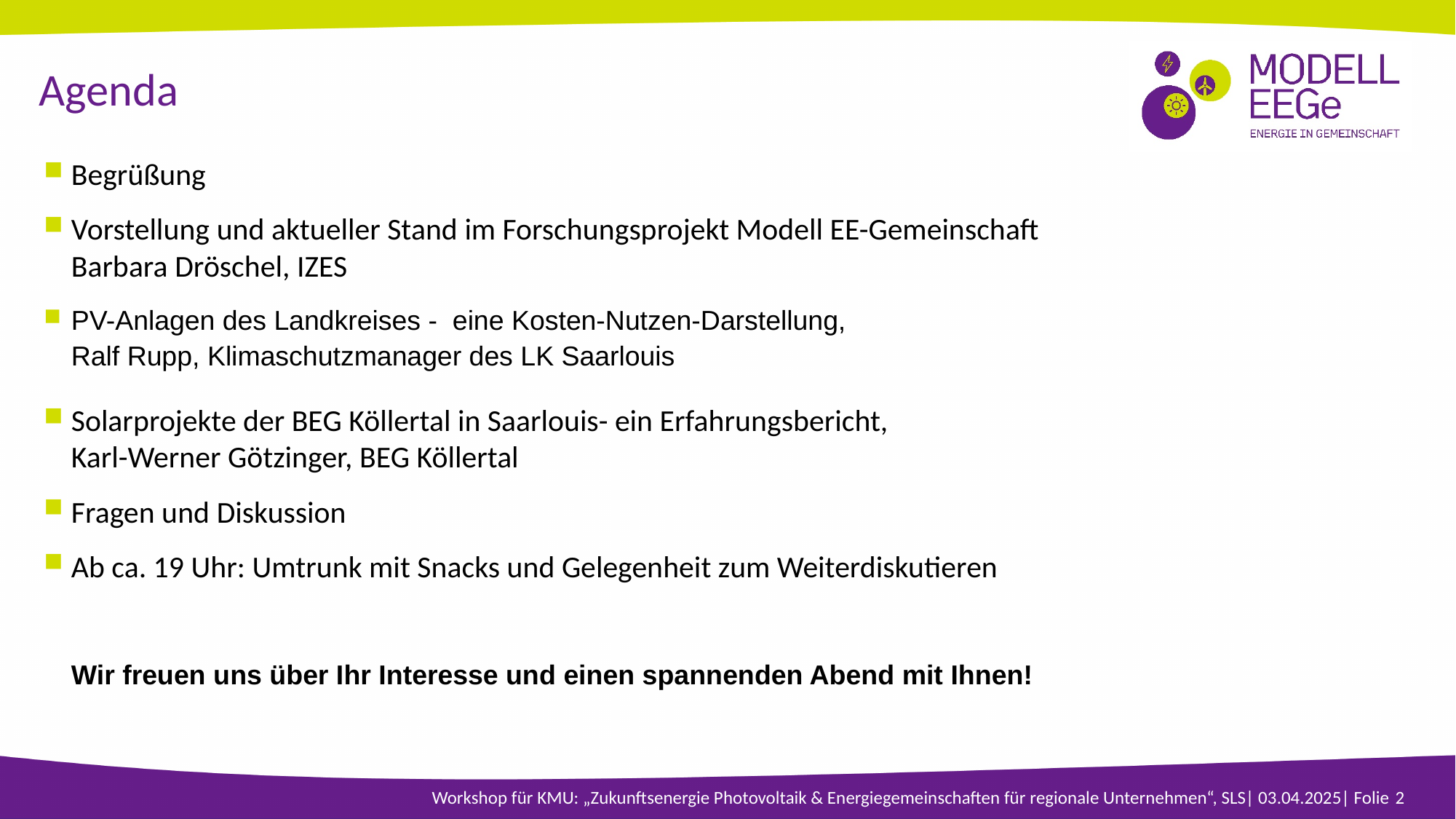

# Agenda
Begrüßung
Vorstellung und aktueller Stand im Forschungsprojekt Modell EE-Gemeinschaft
Barbara Dröschel, IZES
PV-Anlagen des Landkreises -  eine Kosten-Nutzen-Darstellung,
Ralf Rupp, Klimaschutzmanager des LK Saarlouis
Solarprojekte der BEG Köllertal in Saarlouis- ein Erfahrungsbericht,
Karl-Werner Götzinger, BEG Köllertal
Fragen und Diskussion
Ab ca. 19 Uhr: Umtrunk mit Snacks und Gelegenheit zum Weiterdiskutieren

Wir freuen uns über Ihr Interesse und einen spannenden Abend mit Ihnen!